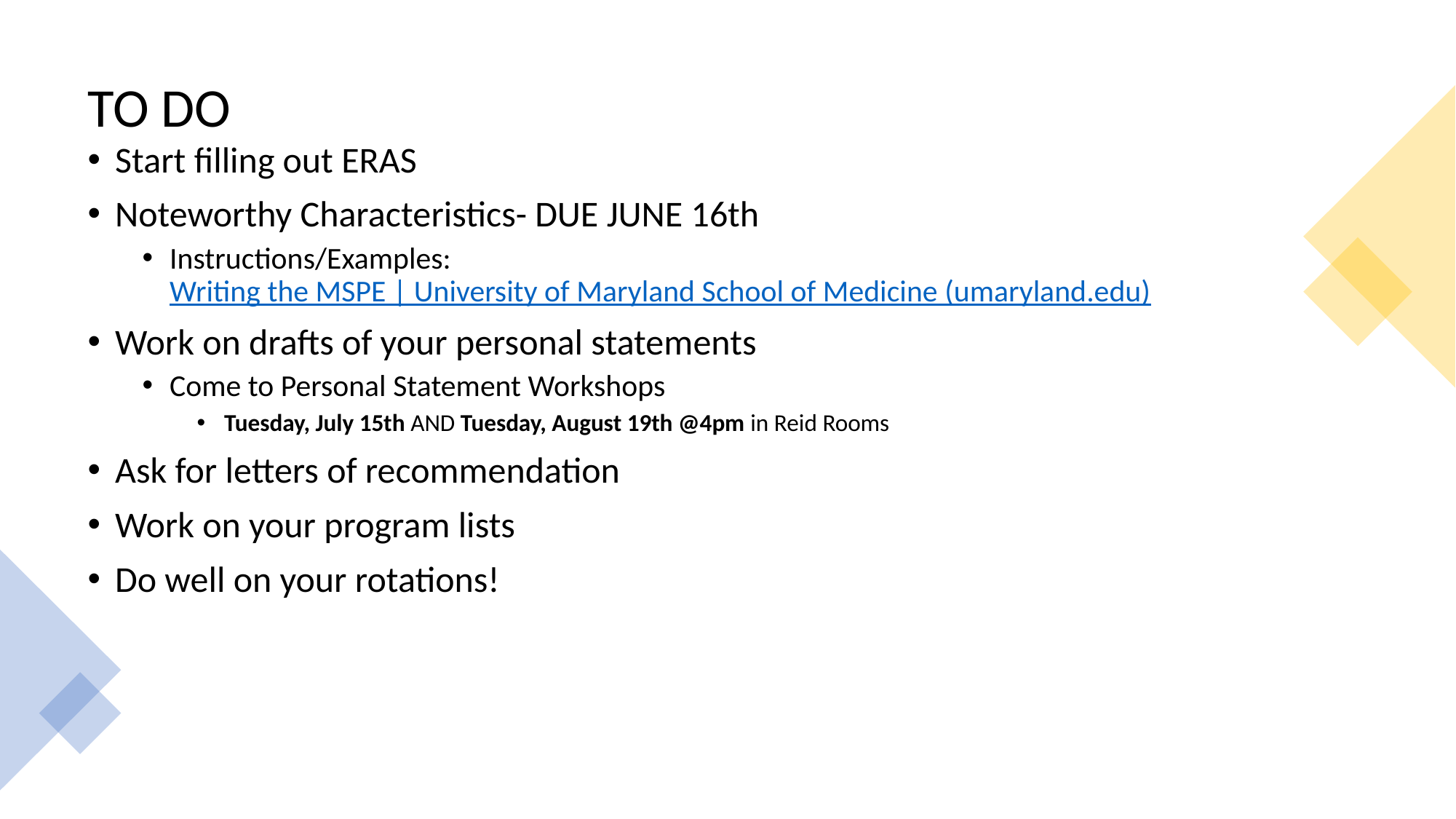

# TO DO
Start filling out ERAS
Noteworthy Characteristics- DUE JUNE 16th
Instructions/Examples: Writing the MSPE | University of Maryland School of Medicine (umaryland.edu)
Work on drafts of your personal statements
Come to Personal Statement Workshops
Tuesday, July 15th AND Tuesday, August 19th @4pm in Reid Rooms
Ask for letters of recommendation
Work on your program lists
Do well on your rotations!